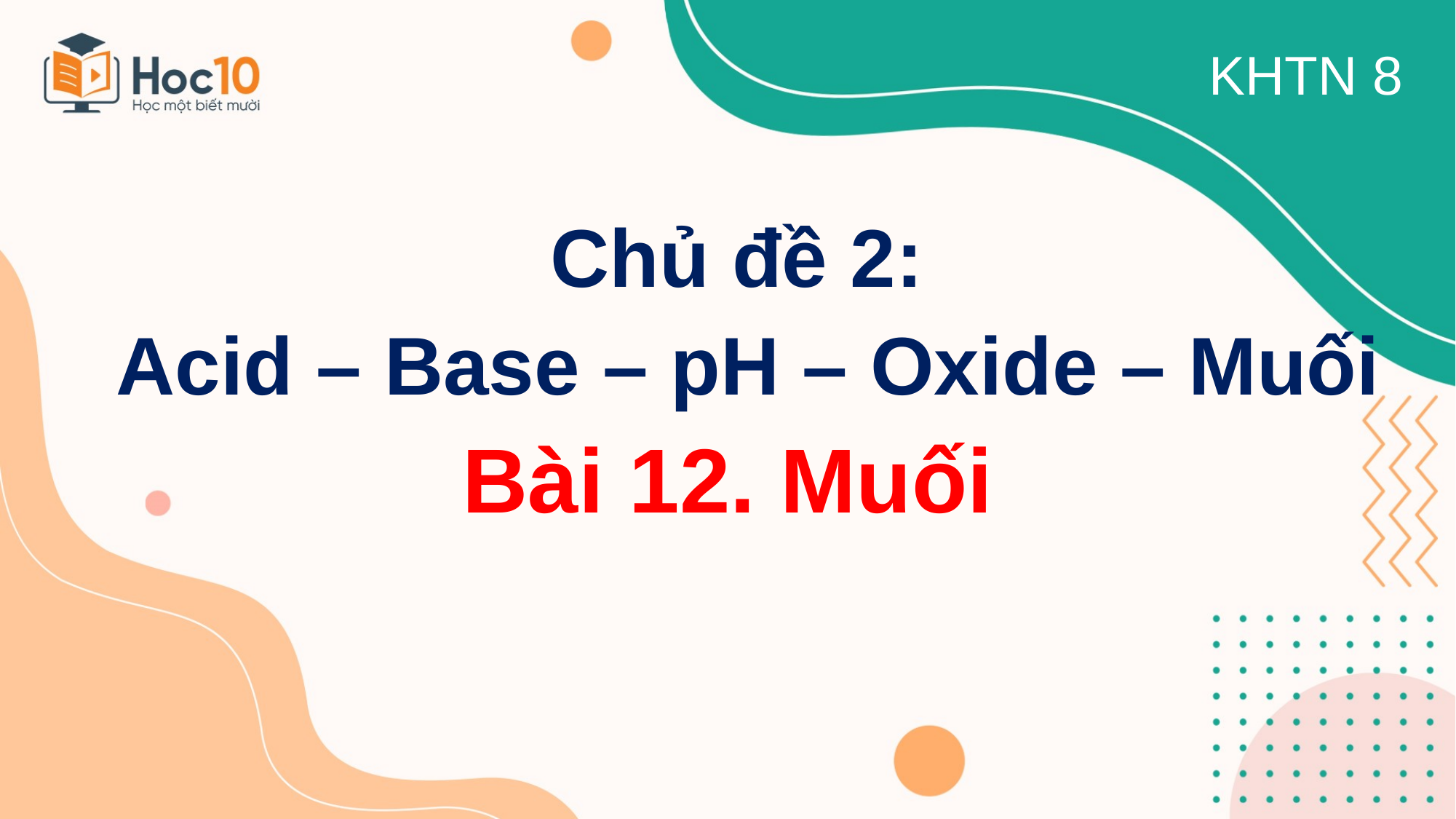

KHTN 8
Chủ đề 2:
Acid – Base – pH – Oxide – Muối
Bài 12. Muối